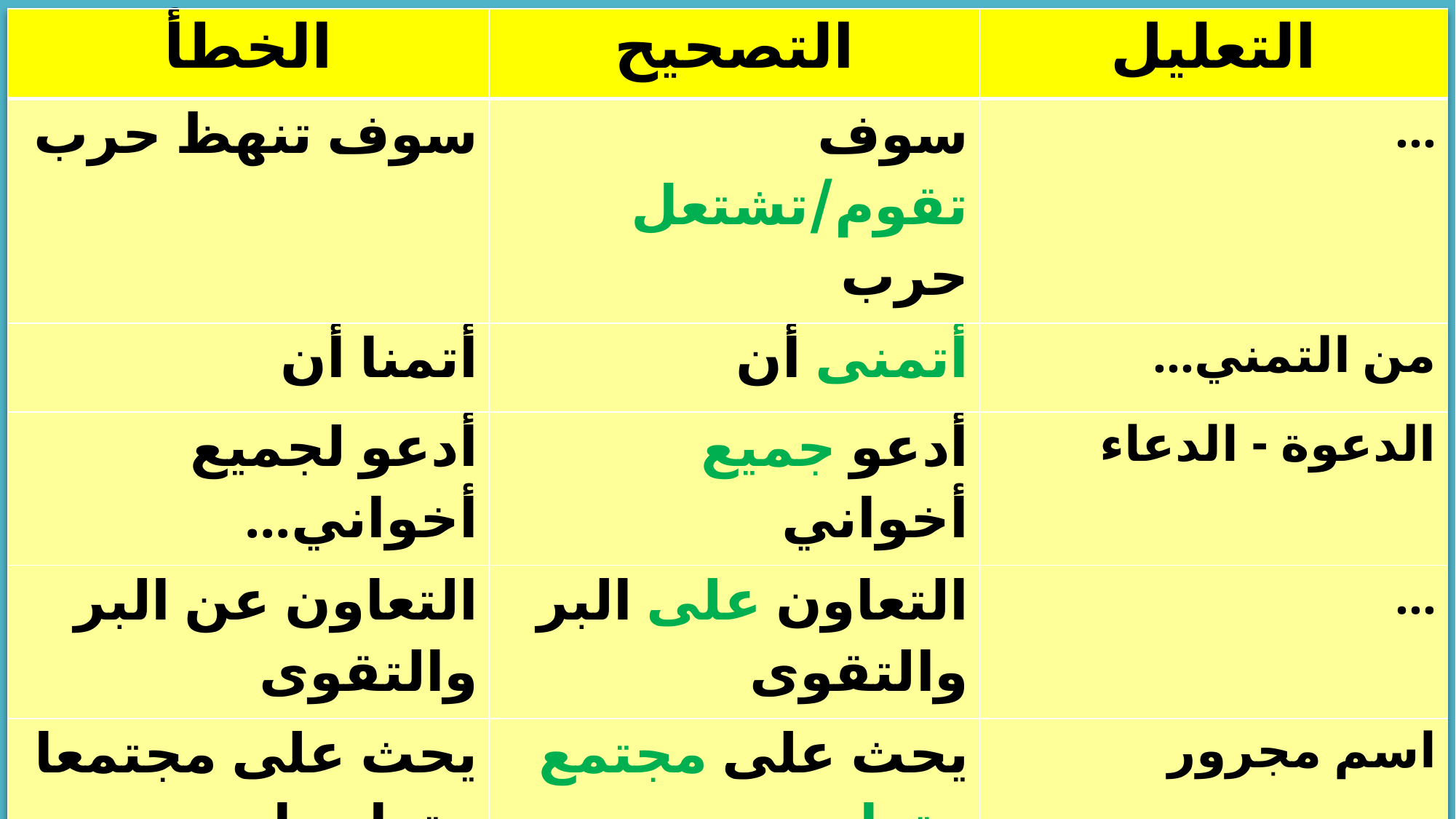

| الخطأ | التصحيح | التعليل |
| --- | --- | --- |
| سوف تنهظ حرب | سوف تقوم/تشتعل حرب | ... |
| أتمنا أن | أتمنى أن | من التمني... |
| أدعو لجميع أخواني... | أدعو جميع أخواني | الدعوة - الدعاء |
| التعاون عن البر والتقوى | التعاون على البر والتقوى | ... |
| يحث على مجتمعا متراحما | يحث على مجتمع متراحم | اسم مجرور |
| أن نكون دائما فعل الخير | أن نفعل الخير دائما | ... |
| فتعاون يخلق الانسجام | فالتعاون يخلق الانسجام | مبتدأ |
| إن تعاون... |  |  |